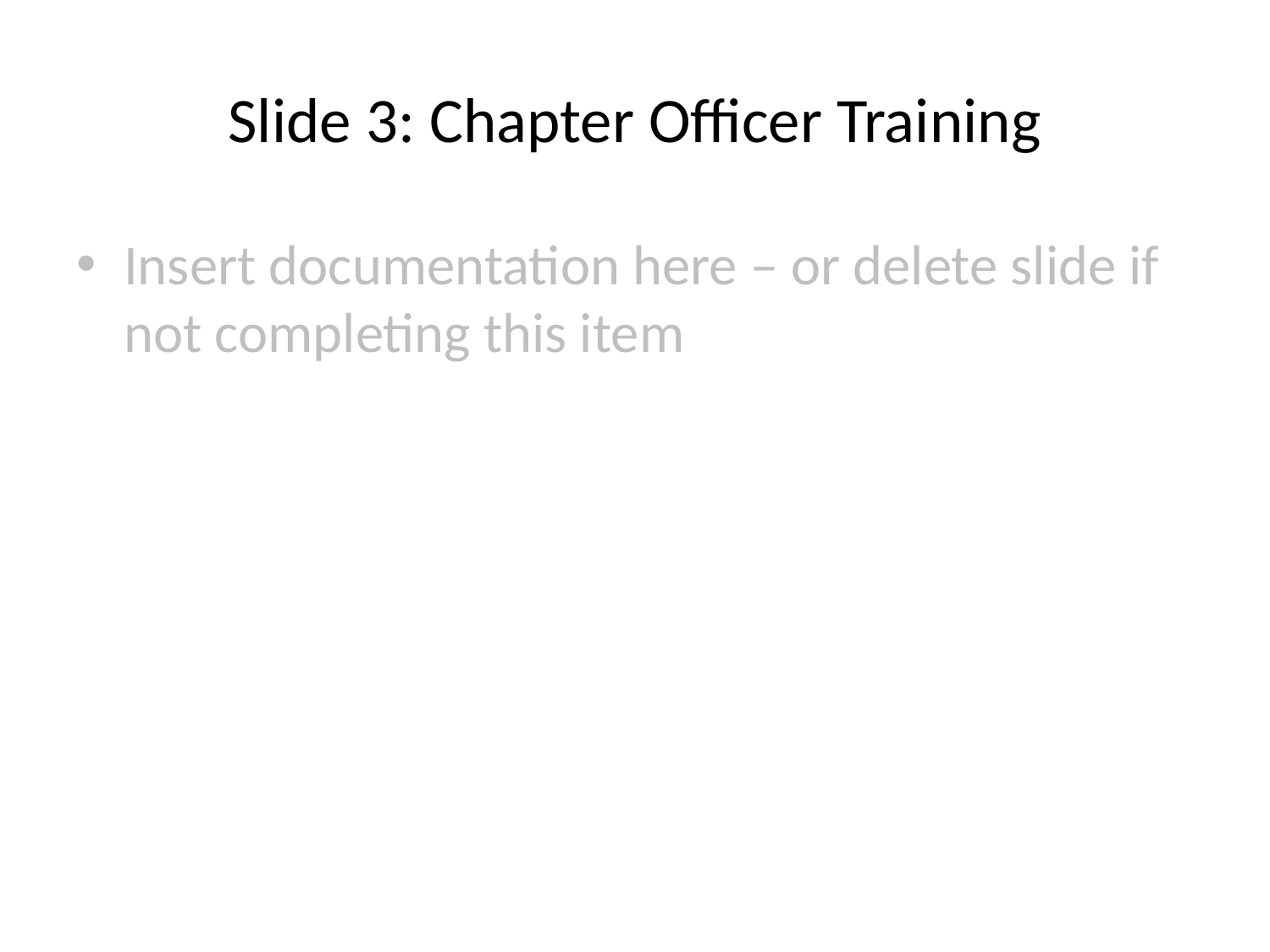

# Slide 3: Chapter Officer Training
Insert documentation here – or delete slide if not completing this item